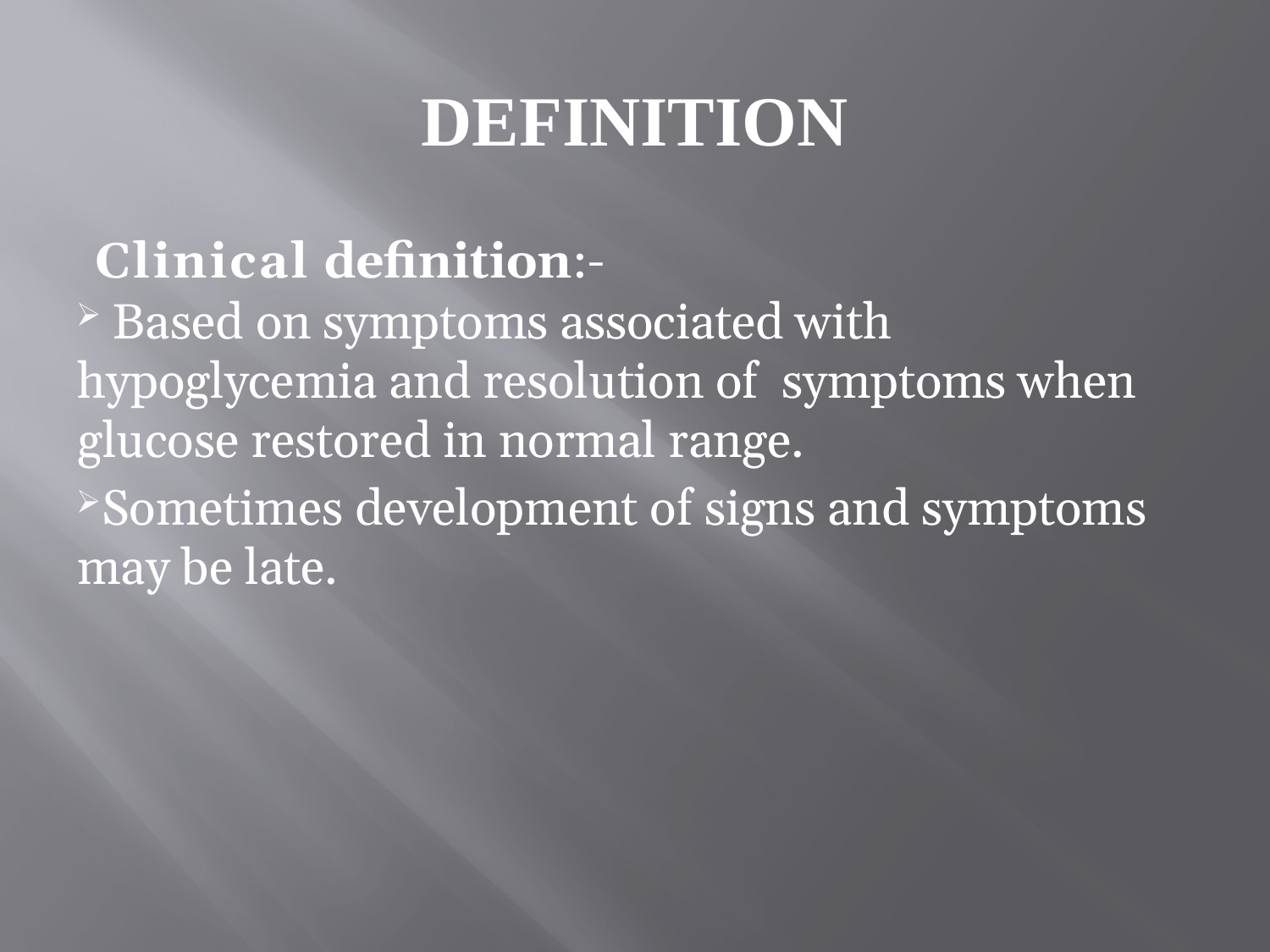

# DEFINITION
Clinical definition:-
 Based on symptoms associated with     hypoglycemia and resolution of  symptoms when glucose restored in normal range.
Sometimes development of signs and symptoms may be late.